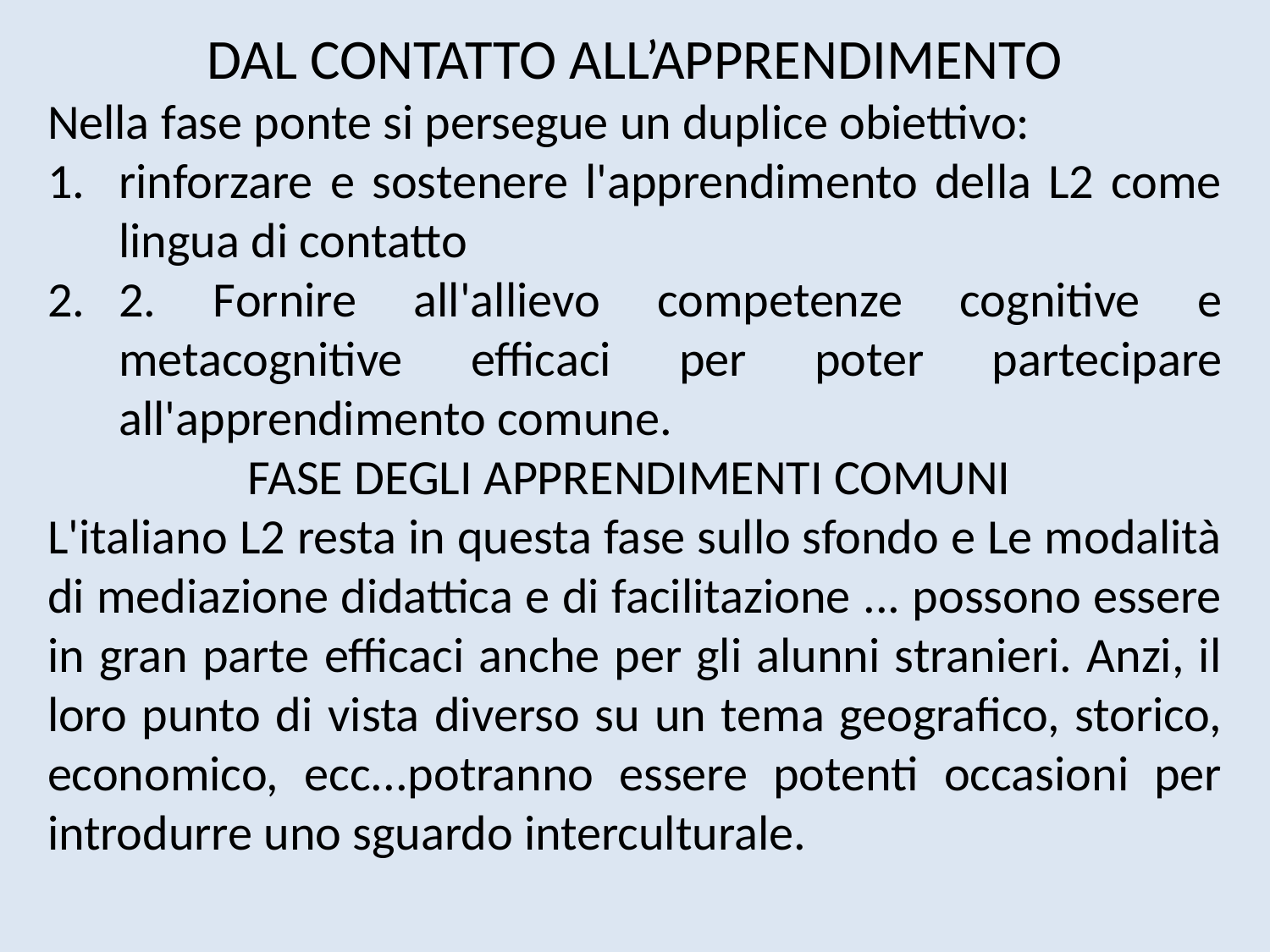

PECULIARITÀ DEL PERCORSO DIDATTICO DELL'ITALIANO L2 rappresenta un campo di intervento didattico SPECIFICO - quanto a tempi, metodi, bisogni, modalità di valutazione - e in TRANSIZIONE È TRASVERSALE a tutte le discipline Il DOCENTE deve assumere il ruolo di "FACILITATORE DELL’APPRENDIMENTO" per il proprio ambito disciplinare e prevedere per un tempo lungo attenzioni mirate e forme molteplici di facilitazione L'acquisizione dell'italiano, "concreto" e contestualizzato per comunicare nel "qui e ora" è resa più rapida ed efficace dalla SITUAZIONE DI APPRENDIMENTO MISTA ED ETEROGENEA Diversi sono i tempi richiesti: • italiano L2 per la comunicazione di BASE • italiano lingua di STUDIO per apprendere i contenuti disciplinari GUIDA ALLA CLASSE MULTILINGUE
 DAL CONTATTO ALL’APPRENDIMENTO
Nella fase ponte si persegue un duplice obiettivo:
rinforzare e sostenere l'apprendimento della L2 come lingua di contatto
2. Fornire all'allievo competenze cognitive e metacognitive efficaci per poter partecipare all'apprendimento comune.
FASE DEGLI APPRENDIMENTI COMUNI
L'italiano L2 resta in questa fase sullo sfondo e Le modalità di mediazione didattica e di facilitazione ... possono essere in gran parte efficaci anche per gli alunni stranieri. Anzi, il loro punto di vista diverso su un tema geografico, storico, economico, ecc...potranno essere potenti occasioni per introdurre uno sguardo interculturale.